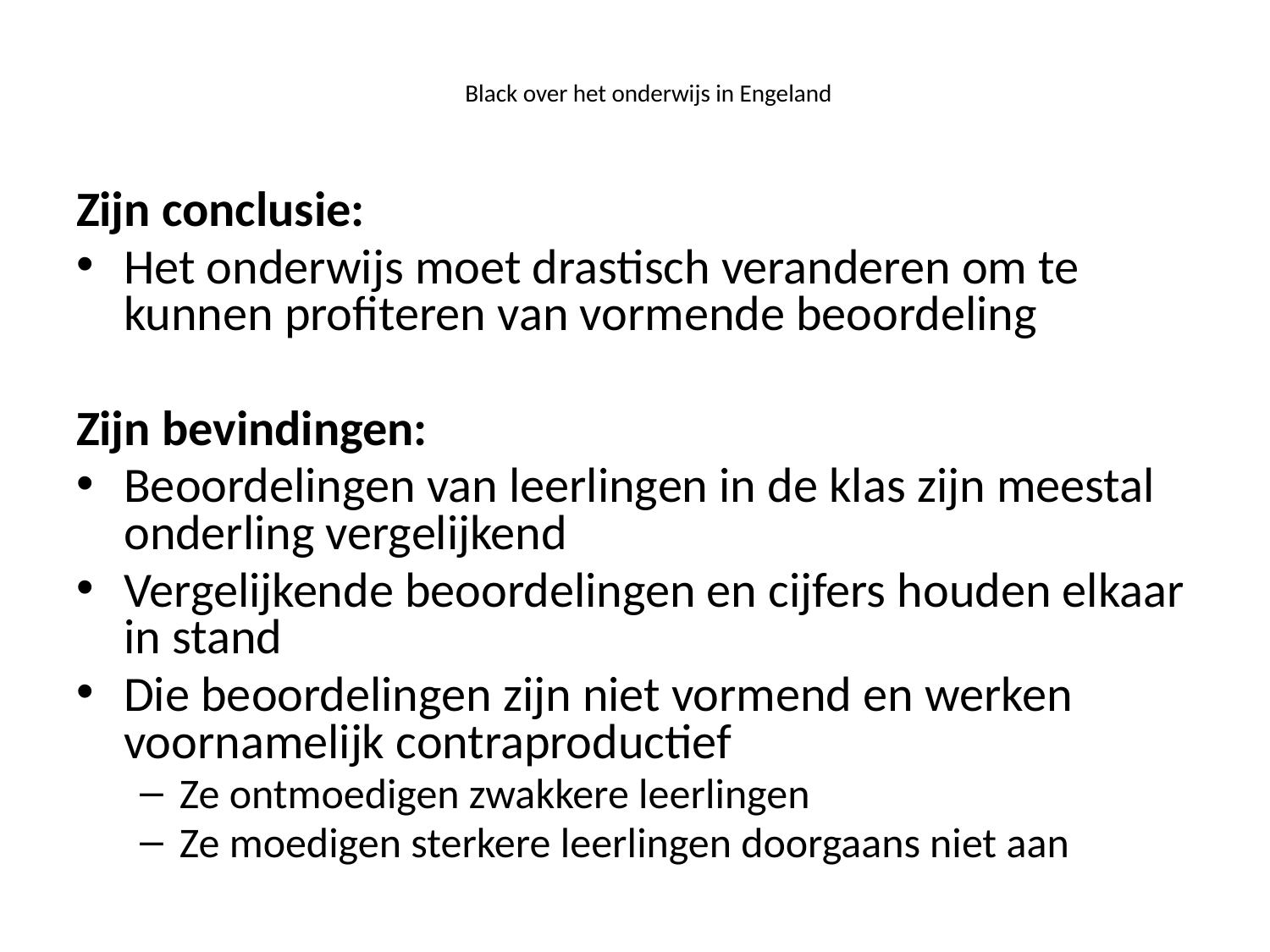

# Black over het onderwijs in Engeland
Zijn conclusie:
Het onderwijs moet drastisch veranderen om te kunnen profiteren van vormende beoordeling

Zijn bevindingen:
Beoordelingen van leerlingen in de klas zijn meestal onderling vergelijkend
Vergelijkende beoordelingen en cijfers houden elkaar in stand
Die beoordelingen zijn niet vormend en werken voornamelijk contraproductief
Ze ontmoedigen zwakkere leerlingen
Ze moedigen sterkere leerlingen doorgaans niet aan